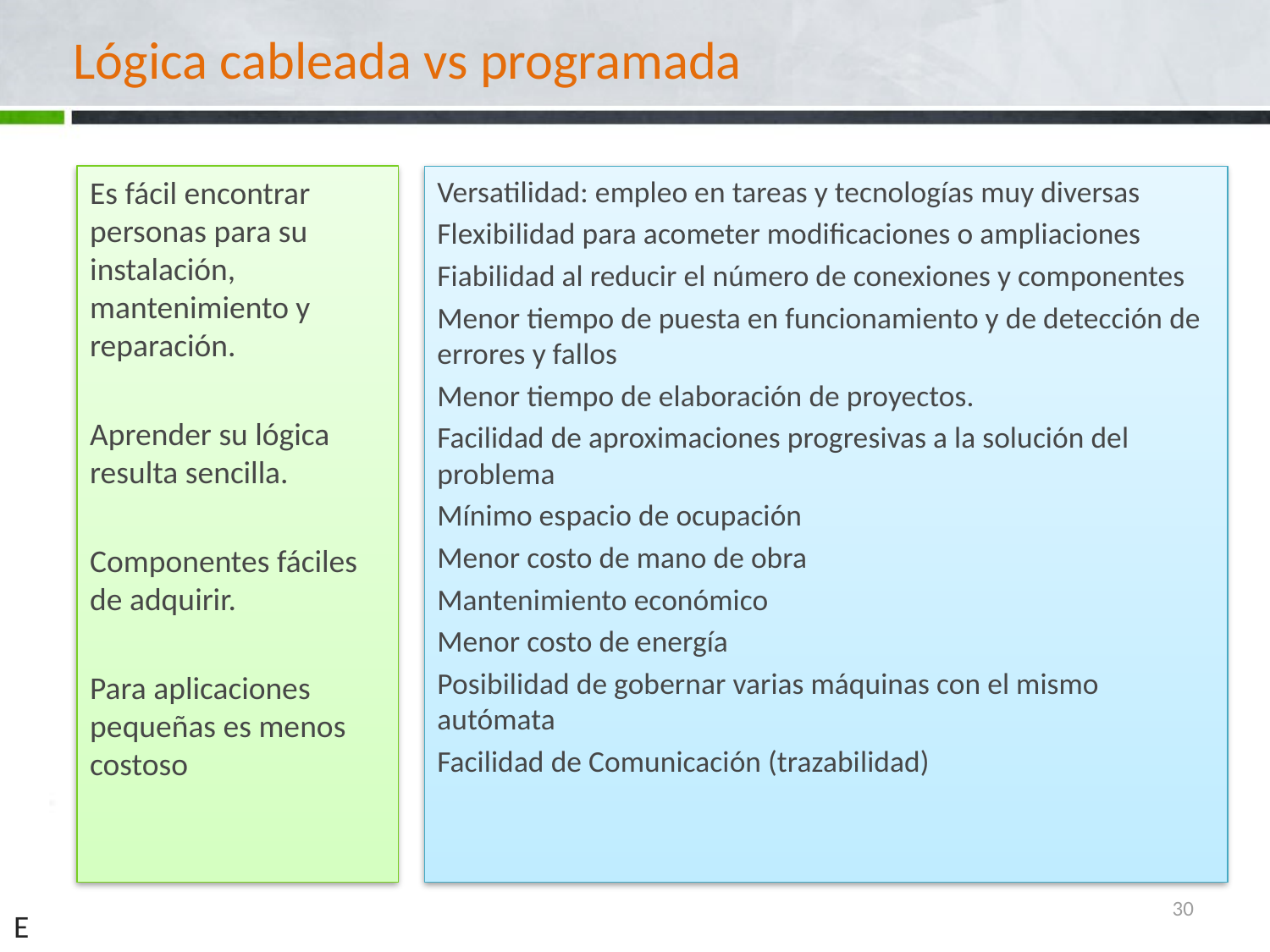

# Lógica cableada vs programada
Es fácil encontrar personas para su instalación, mantenimiento y reparación.

Aprender su lógica resulta sencilla.

Componentes fáciles de adquirir.

Para aplicaciones pequeñas es menos  costoso
Versatilidad: empleo en tareas y tecnologías muy diversas
Flexibilidad para acometer modificaciones o ampliaciones
Fiabilidad al reducir el número de conexiones y componentes
Menor tiempo de puesta en funcionamiento y de detección de errores y fallos
Menor tiempo de elaboración de proyectos.
Facilidad de aproximaciones progresivas a la solución del problema
Mínimo espacio de ocupación
Menor costo de mano de obra
Mantenimiento económico
Menor costo de energía
Posibilidad de gobernar varias máquinas con el mismo autómata
Facilidad de Comunicación (trazabilidad)
30
E